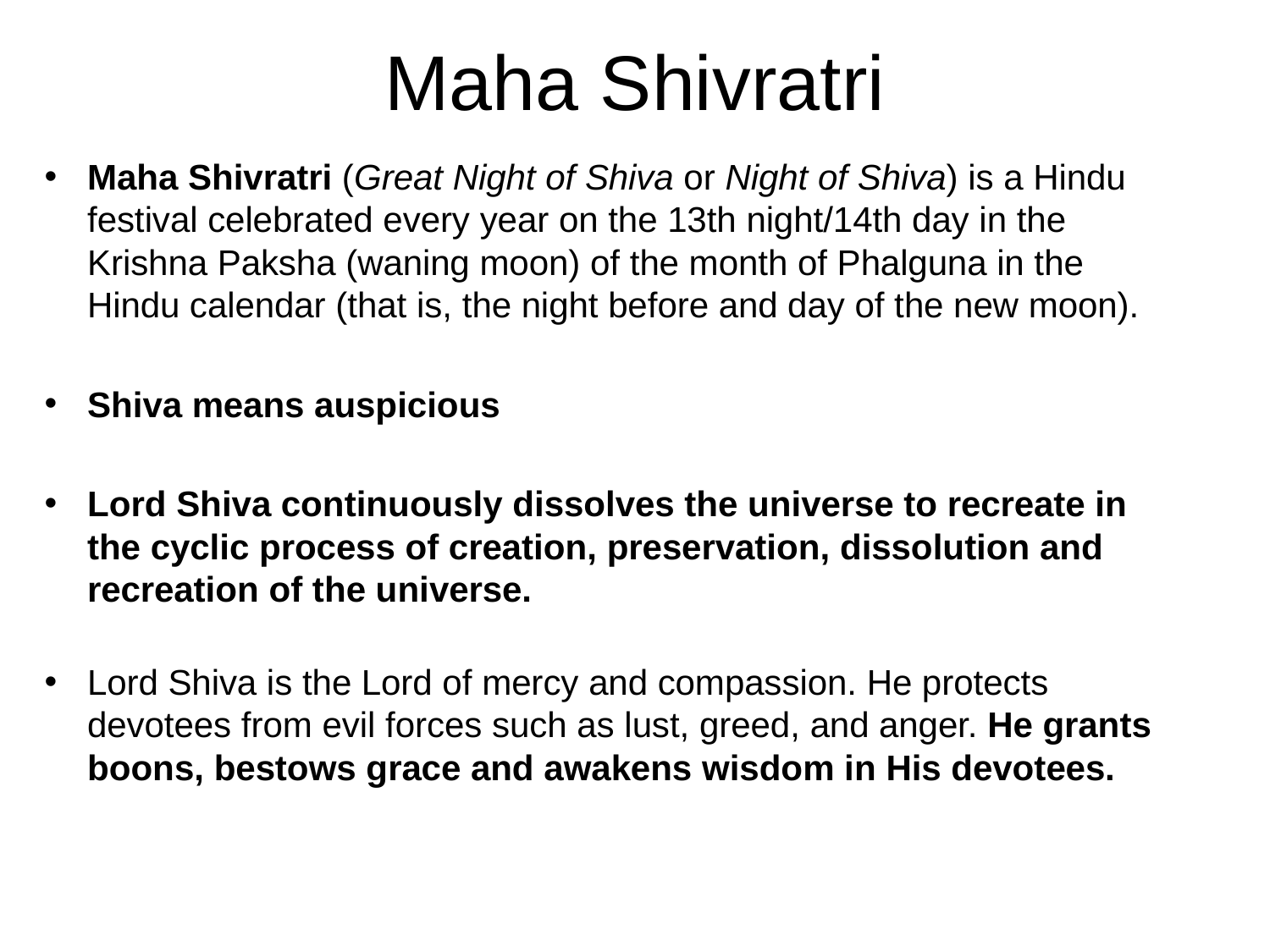

# Maha Shivratri
Maha Shivratri (Great Night of Shiva or Night of Shiva) is a Hindu festival celebrated every year on the 13th night/14th day in the Krishna Paksha (waning moon) of the month of Phalguna in the Hindu calendar (that is, the night before and day of the new moon).

Shiva means auspicious

Lord Shiva continuously dissolves the universe to recreate in the cyclic process of creation, preservation, dissolution and recreation of the universe.

Lord Shiva is the Lord of mercy and compassion. He protects devotees from evil forces such as lust, greed, and anger. He grants boons, bestows grace and awakens wisdom in His devotees.